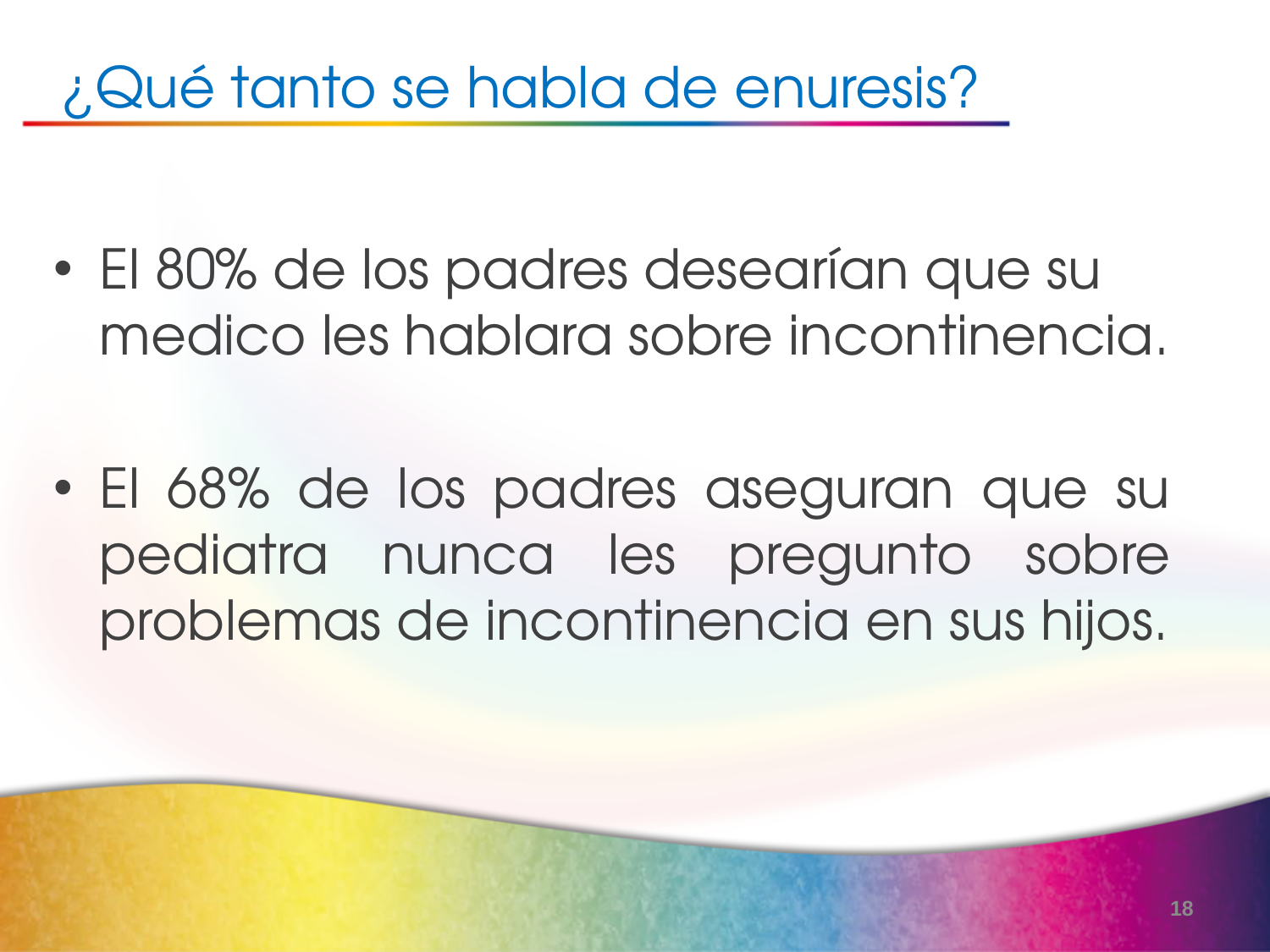

¿Qué tanto se habla de enuresis?

El 80% de los padres desearían que su medico les hablara sobre incontinencia.

El 68% de los padres aseguran que su pediatra nunca les pregunto sobre problemas de incontinencia en sus hijos.
18